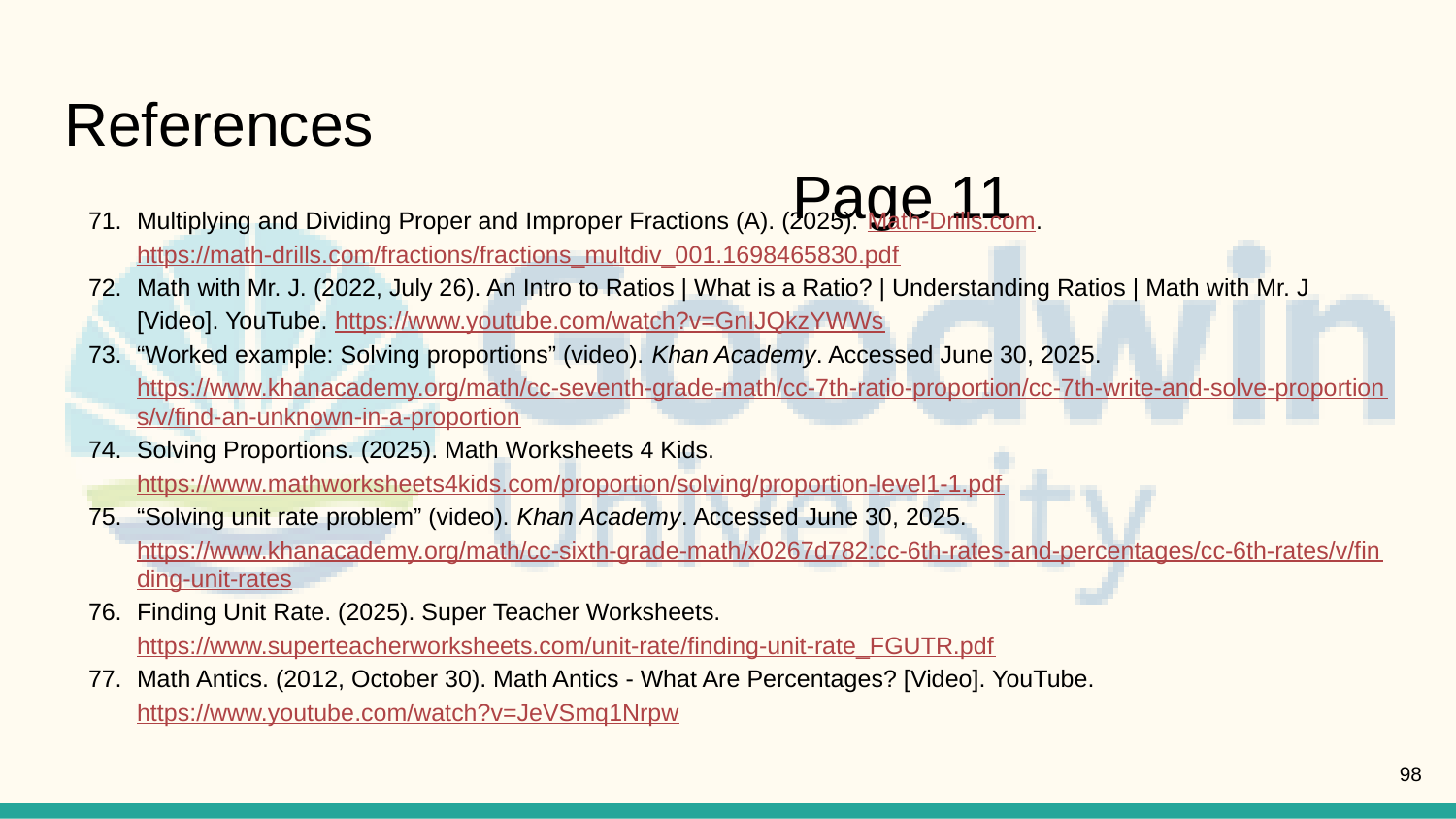

# References												Page 11
Multiplying and Dividing Proper and Improper Fractions (A). (2025). Math-Drills.com. https://math-drills.com/fractions/fractions_multdiv_001.1698465830.pdf
Math with Mr. J. (2022, July 26). An Intro to Ratios | What is a Ratio? | Understanding Ratios | Math with Mr. J [Video]. YouTube. https://www.youtube.com/watch?v=GnIJQkzYWWs
“Worked example: Solving proportions” (video). Khan Academy. Accessed June 30, 2025. https://www.khanacademy.org/math/cc-seventh-grade-math/cc-7th-ratio-proportion/cc-7th-write-and-solve-proportions/v/find-an-unknown-in-a-proportion
Solving Proportions. (2025). Math Worksheets 4 Kids. https://www.mathworksheets4kids.com/proportion/solving/proportion-level1-1.pdf
“Solving unit rate problem” (video). Khan Academy. Accessed June 30, 2025. https://www.khanacademy.org/math/cc-sixth-grade-math/x0267d782:cc-6th-rates-and-percentages/cc-6th-rates/v/finding-unit-rates
Finding Unit Rate. (2025). Super Teacher Worksheets. https://www.superteacherworksheets.com/unit-rate/finding-unit-rate_FGUTR.pdf
Math Antics. (2012, October 30). Math Antics - What Are Percentages? [Video]. YouTube. https://www.youtube.com/watch?v=JeVSmq1Nrpw
98